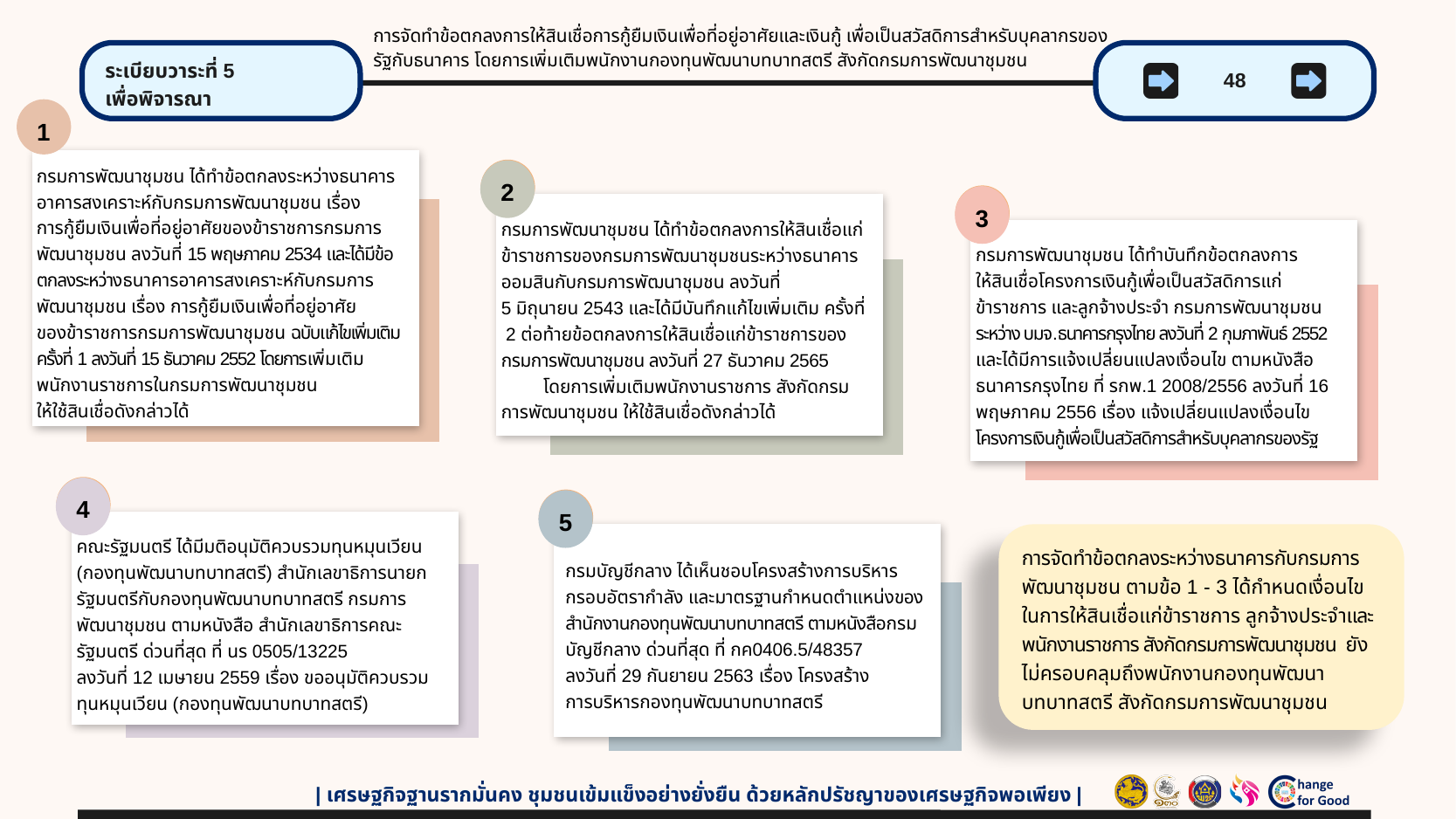

การจัดทำข้อตกลงการให้สินเชื่อการกู้ยืมเงินเพื่อที่อยู่อาศัยและเงินกู้ เพื่อเป็นสวัสดิการสำหรับบุคลากรของรัฐกับธนาคาร โดยการเพิ่มเติมพนักงานกองทุนพัฒนาบทบาทสตรี สังกัดกรมการพัฒนาชุมชน

ระเบียบวาระที่ 5
เพื่อพิจารณา

48

1

กรมการพัฒนาชุมชน ได้ทำข้อตกลงระหว่างธนาคารอาคารสงเคราะห์กับกรมการพัฒนาชุมชน เรื่อง
การกู้ยืมเงินเพื่อที่อยู่อาศัยของข้าราชการกรมการพัฒนาชุมชน ลงวันที่ 15 พฤษภาคม 2534 และได้มีข้อตกลงระหว่างธนาคารอาคารสงเคราะห์กับกรมการพัฒนาชุมชน เรื่อง การกู้ยืมเงินเพื่อที่อยู่อาศัย
ของข้าราชการกรมการพัฒนาชุมชน ฉบับแก้ไขเพิ่มเติม ครั้งที่ 1 ลงวันที่ 15 ธันวาคม 2552 โดยการเพิ่มเติมพนักงานราชการในกรมการพัฒนาชุมชน
ให้ใช้สินเชื่อดังกล่าวได้

2

กรมการพัฒนาชุมชน ได้ทำข้อตกลงการให้สินเชื่อแก่ข้าราชการของกรมการพัฒนาชุมชนระหว่างธนาคารออมสินกับกรมการพัฒนาชุมชน ลงวันที่
5 มิถุนายน 2543 และได้มีบันทึกแก้ไขเพิ่มเติม ครั้งที่ 2 ต่อท้ายข้อตกลงการให้สินเชื่อแก่ข้าราชการของกรมการพัฒนาชุมชน ลงวันที่ 27 ธันวาคม 2565                   โดยการเพิ่มเติมพนักงานราชการ สังกัดกรมการพัฒนาชุมชน ให้ใช้สินเชื่อดังกล่าวได้

3

กรมการพัฒนาชุมชน ได้ทำบันทึกข้อตกลงการ
ให้สินเชื่อโครงการเงินกู้เพื่อเป็นสวัสดิการแก่ ข้าราชการ และลูกจ้างประจำ กรมการพัฒนาชุมชน ระหว่าง บมจ.ธนาคารกรุงไทย ลงวันที่ 2 กุมภาพันธ์ 2552 และได้มีการแจ้งเปลี่ยนแปลงเงื่อนไข ตามหนังสือธนาคารกรุงไทย ที่ รกพ.1 2008/2556 ลงวันที่ 16 พฤษภาคม 2556 เรื่อง แจ้งเปลี่ยนแปลงเงื่อนไขโครงการเงินกู้เพื่อเป็นสวัสดิการสำหรับบุคลากรของรัฐ

4

คณะรัฐมนตรี ได้มีมติอนุมัติควบรวมทุนหมุนเวียน (กองทุนพัฒนาบทบาทสตรี) สำนักเลขาธิการนายกรัฐมนตรีกับกองทุนพัฒนาบทบาทสตรี กรมการพัฒนาชุมชน ตามหนังสือ สำนักเลขาธิการคณะรัฐมนตรี ด่วนที่สุด ที่ นร 0505/13225
ลงวันที่ 12 เมษายน 2559 เรื่อง ขออนุมัติควบรวมทุนหมุนเวียน (กองทุนพัฒนาบทบาทสตรี)

5

กรมบัญชีกลาง ได้เห็นชอบโครงสร้างการบริหาร กรอบอัตรากำลัง และมาตรฐานกำหนดตำแหน่งของสำนักงานกองทุนพัฒนาบทบาทสตรี ตามหนังสือกรมบัญชีกลาง ด่วนที่สุด ที่ กค0406.5/48357
ลงวันที่ 29 กันยายน 2563 เรื่อง โครงสร้าง
การบริหารกองทุนพัฒนาบทบาทสตรี

การจัดทำข้อตกลงระหว่างธนาคารกับกรมการพัฒนาชุมชน ตามข้อ 1 - 3 ได้กำหนดเงื่อนไขในการให้สินเชื่อแก่ข้าราชการ ลูกจ้างประจำและพนักงานราชการ สังกัดกรมการพัฒนาชุมชน  ยังไม่ครอบคลุมถึงพนักงานกองทุนพัฒนาบทบาทสตรี สังกัดกรมการพัฒนาชุมชน

| เศรษฐกิจฐานรากมั่นคง ชุมชนเข้มแข็งอย่างยั่งยืน ด้วยหลักปรัชญาของเศรษฐกิจพอเพียง |